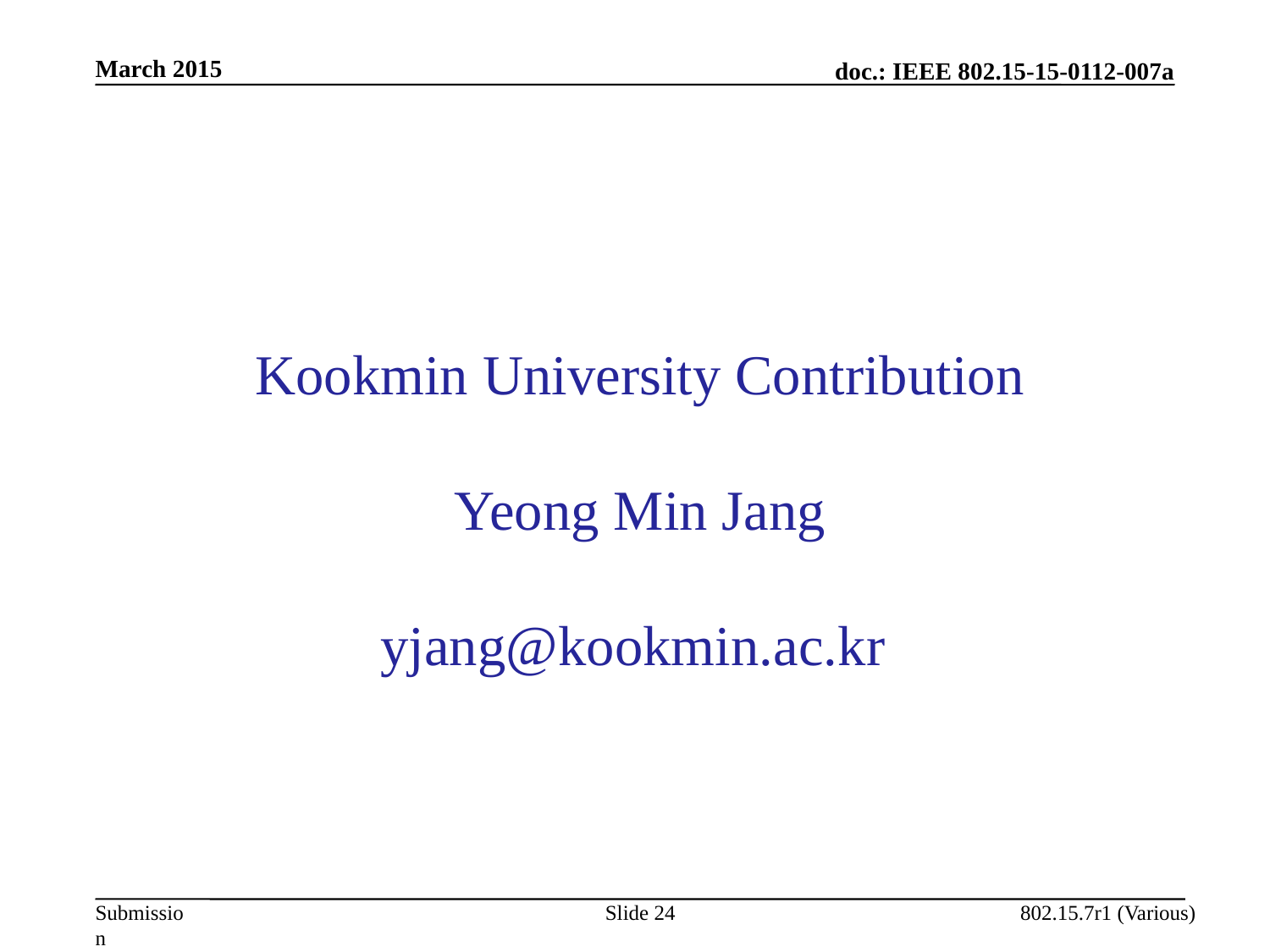

March 2015
Kookmin University Contribution
Yeong Min Jang
yjang@kookmin.ac.kr
Slide 24
802.15.7r1 (Various)